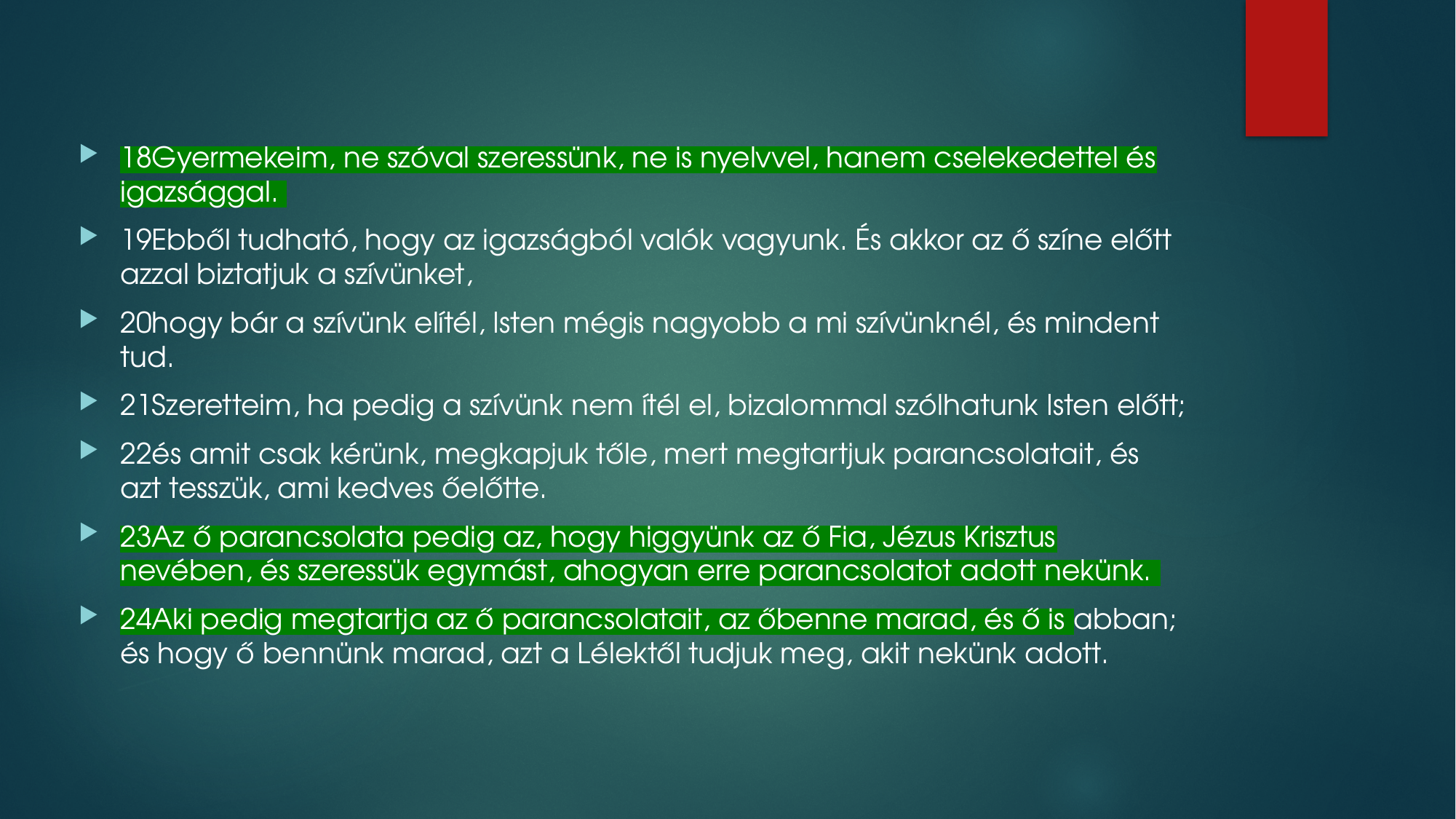

18Gyermekeim, ne szóval szeressünk, ne is nyelvvel, hanem cselekedettel és igazsággal.
19Ebből tudható, hogy az igazságból valók vagyunk. És akkor az ő színe előtt azzal biztatjuk a szívünket,
20hogy bár a szívünk elítél, Isten mégis nagyobb a mi szívünknél, és mindent tud.
21Szeretteim, ha pedig a szívünk nem ítél el, bizalommal szólhatunk Isten előtt;
22és amit csak kérünk, megkapjuk tőle, mert megtartjuk parancsolatait, és azt tesszük, ami kedves őelőtte.
23Az ő parancsolata pedig az, hogy higgyünk az ő Fia, Jézus Krisztus nevében, és szeressük egymást, ahogyan erre parancsolatot adott nekünk.
24Aki pedig megtartja az ő parancsolatait, az őbenne marad, és ő is abban; és hogy ő bennünk marad, azt a Lélektől tudjuk meg, akit nekünk adott.